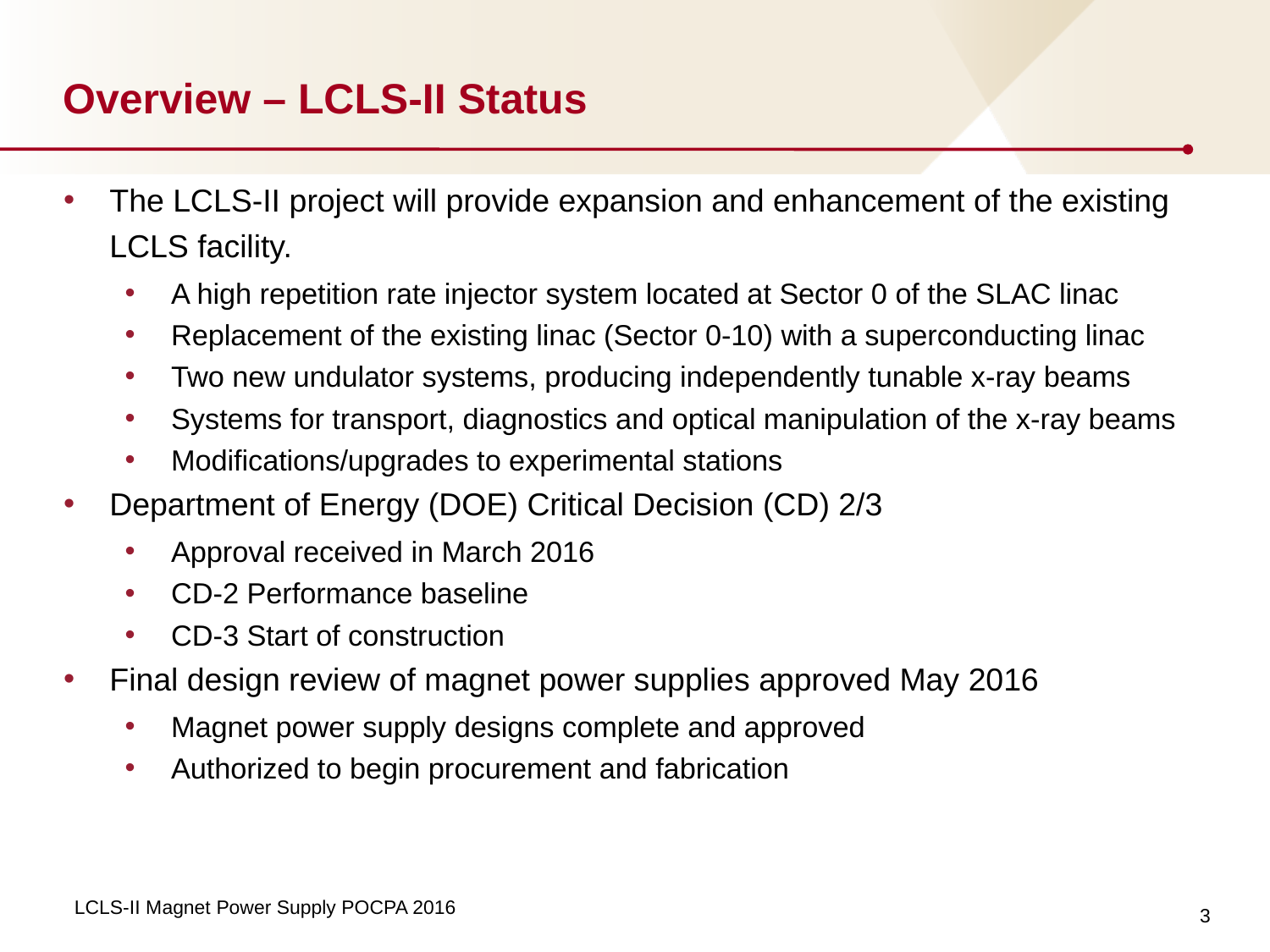

# Overview – LCLS-II Status
The LCLS-II project will provide expansion and enhancement of the existing LCLS facility.
A high repetition rate injector system located at Sector 0 of the SLAC linac
Replacement of the existing linac (Sector 0-10) with a superconducting linac
Two new undulator systems, producing independently tunable x-ray beams
Systems for transport, diagnostics and optical manipulation of the x-ray beams
Modifications/upgrades to experimental stations
Department of Energy (DOE) Critical Decision (CD) 2/3
Approval received in March 2016
CD-2 Performance baseline
CD-3 Start of construction
Final design review of magnet power supplies approved May 2016
Magnet power supply designs complete and approved
Authorized to begin procurement and fabrication
3
LCLS-II Magnet Power Supply POCPA 2016